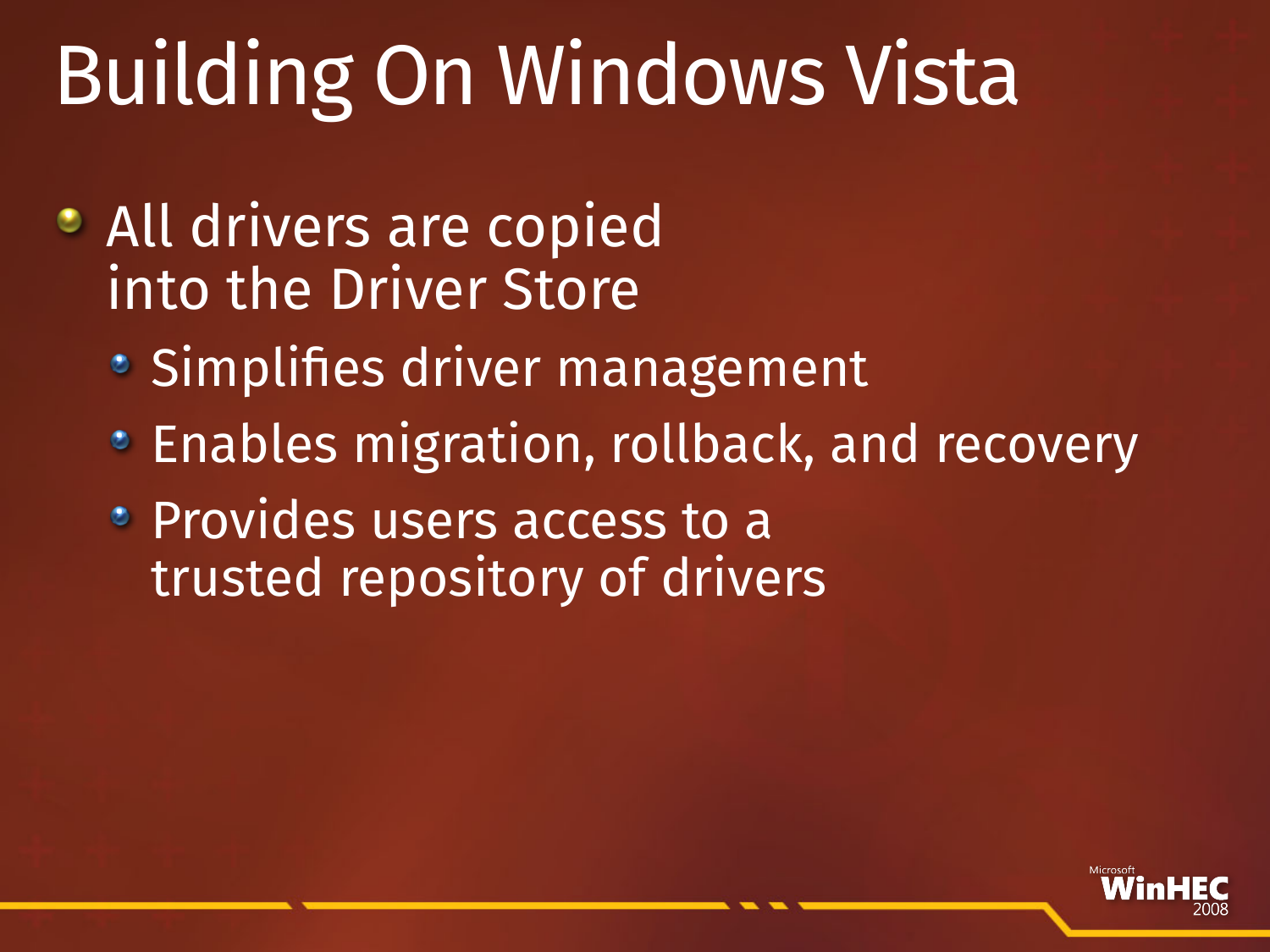

# Building On Windows Vista
All drivers are copied
into the Driver Store
Simplifies driver management
Enables migration, rollback, and recovery
Provides users access to a
trusted repository of drivers